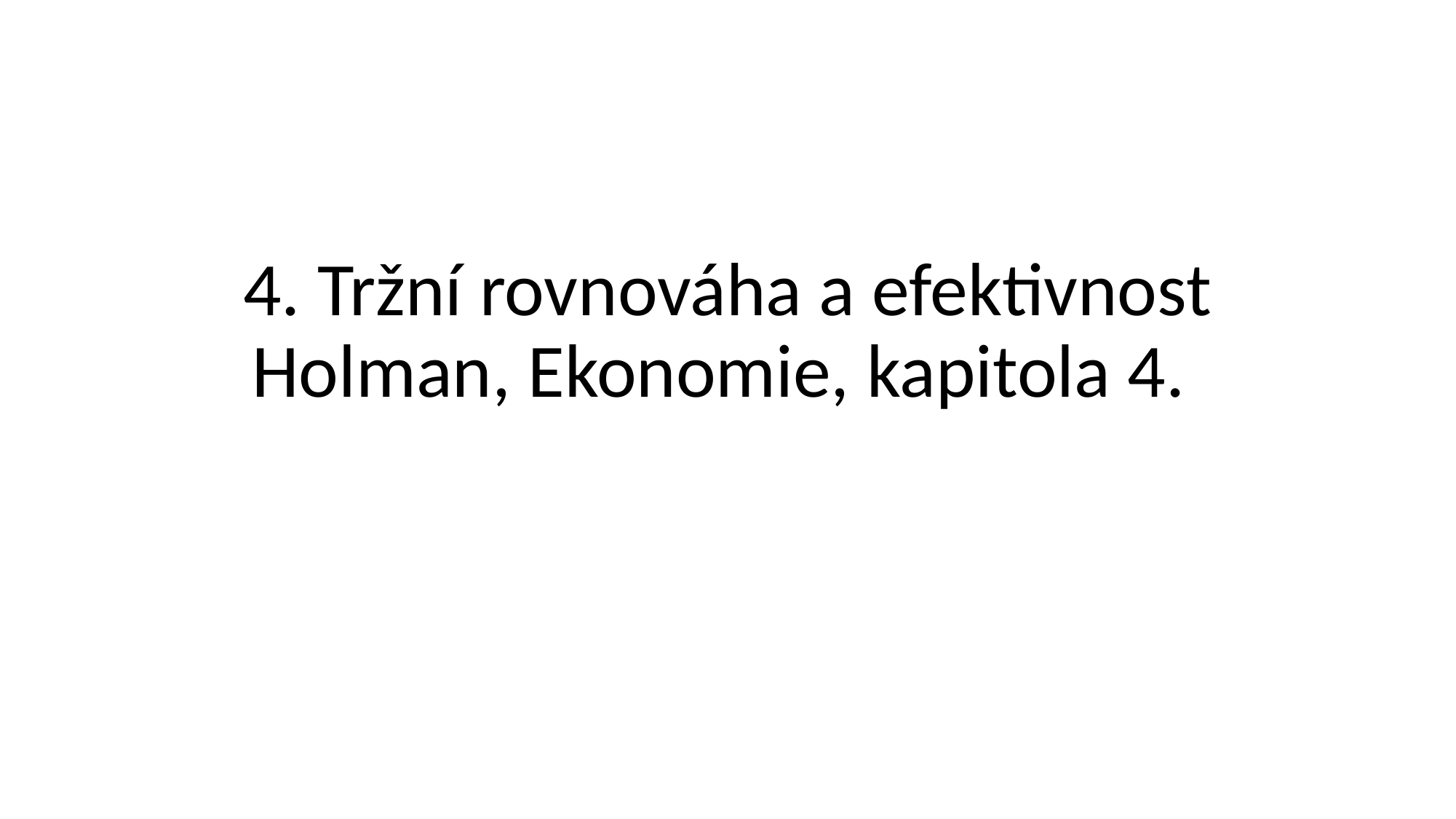

# 4. Tržní rovnováha a efektivnost Holman, Ekonomie, kapitola 4.